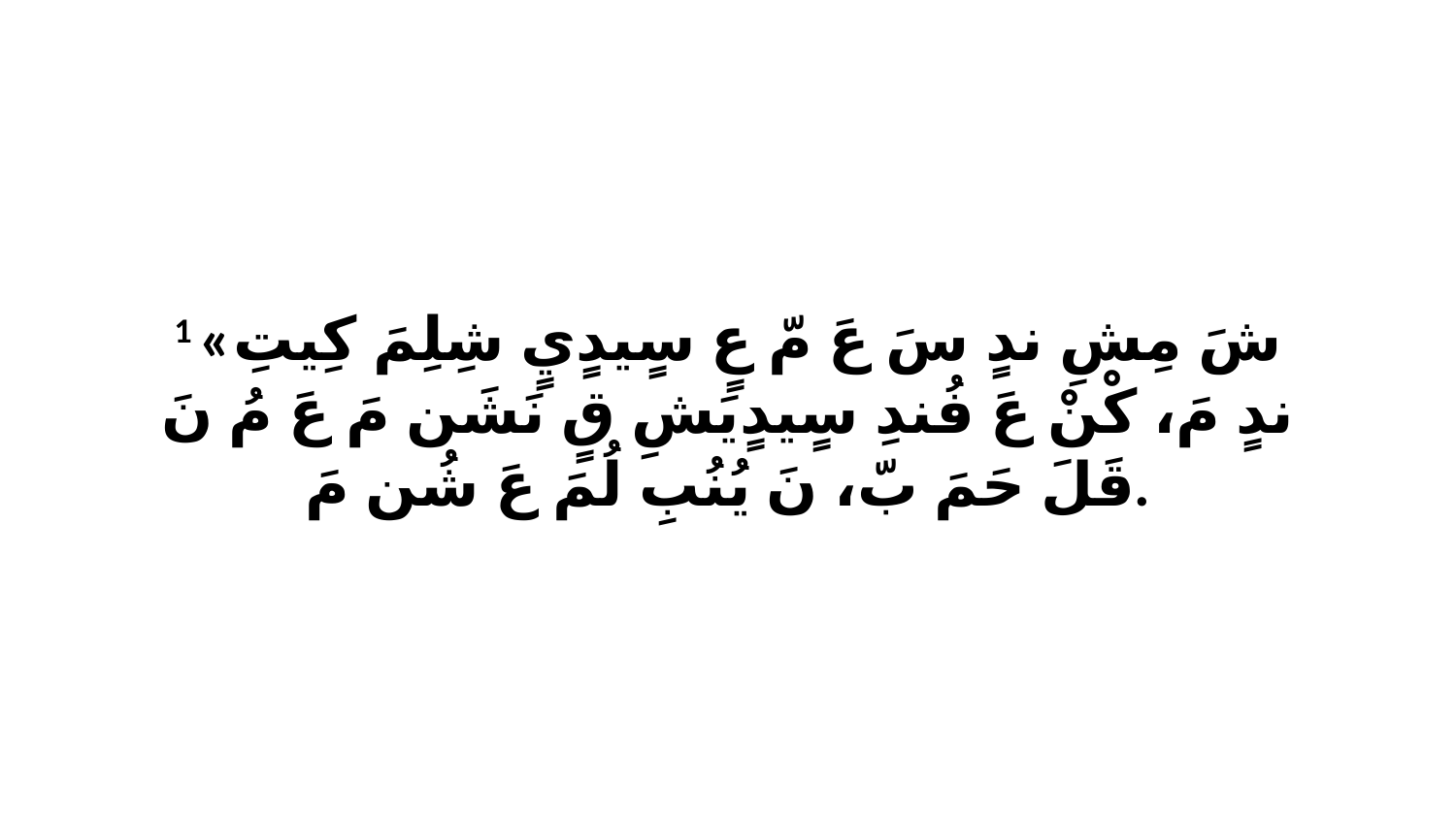

1 «شَ مِشِ ندٍ سَ عَ مّ عٍ سٍيدٍيٍ شِلِمَ كِيتِ ندٍ مَ، كْنْ عَ فُندِ سٍيدٍيَشِ قٍ نَشَن مَ عَ مُ نَ قَلَ حَمَ بّ، نَ يُنُبِ لُمَ عَ شُن مَ.